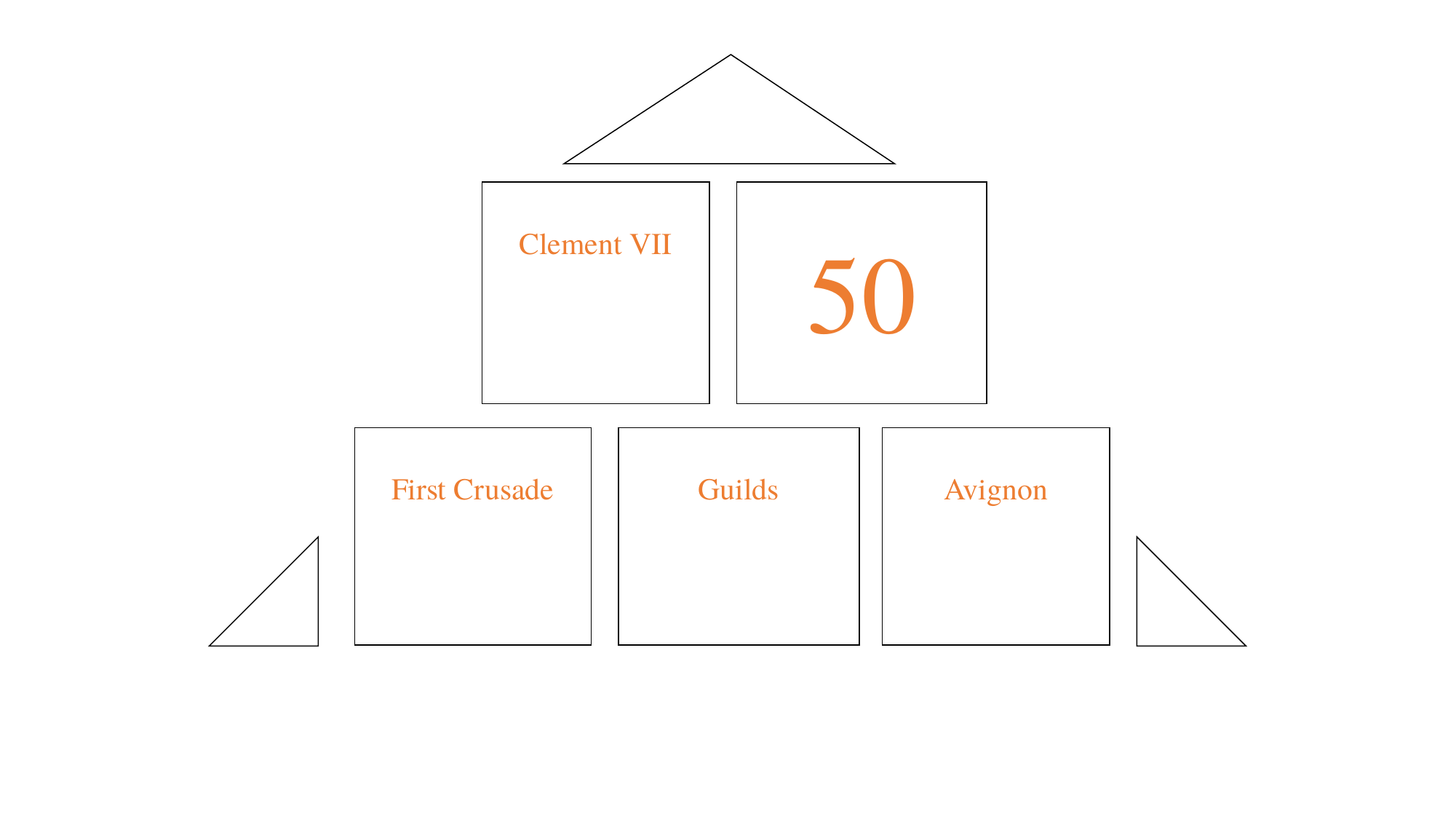

Clement VII

50

First Crusade

Guilds

Avignon